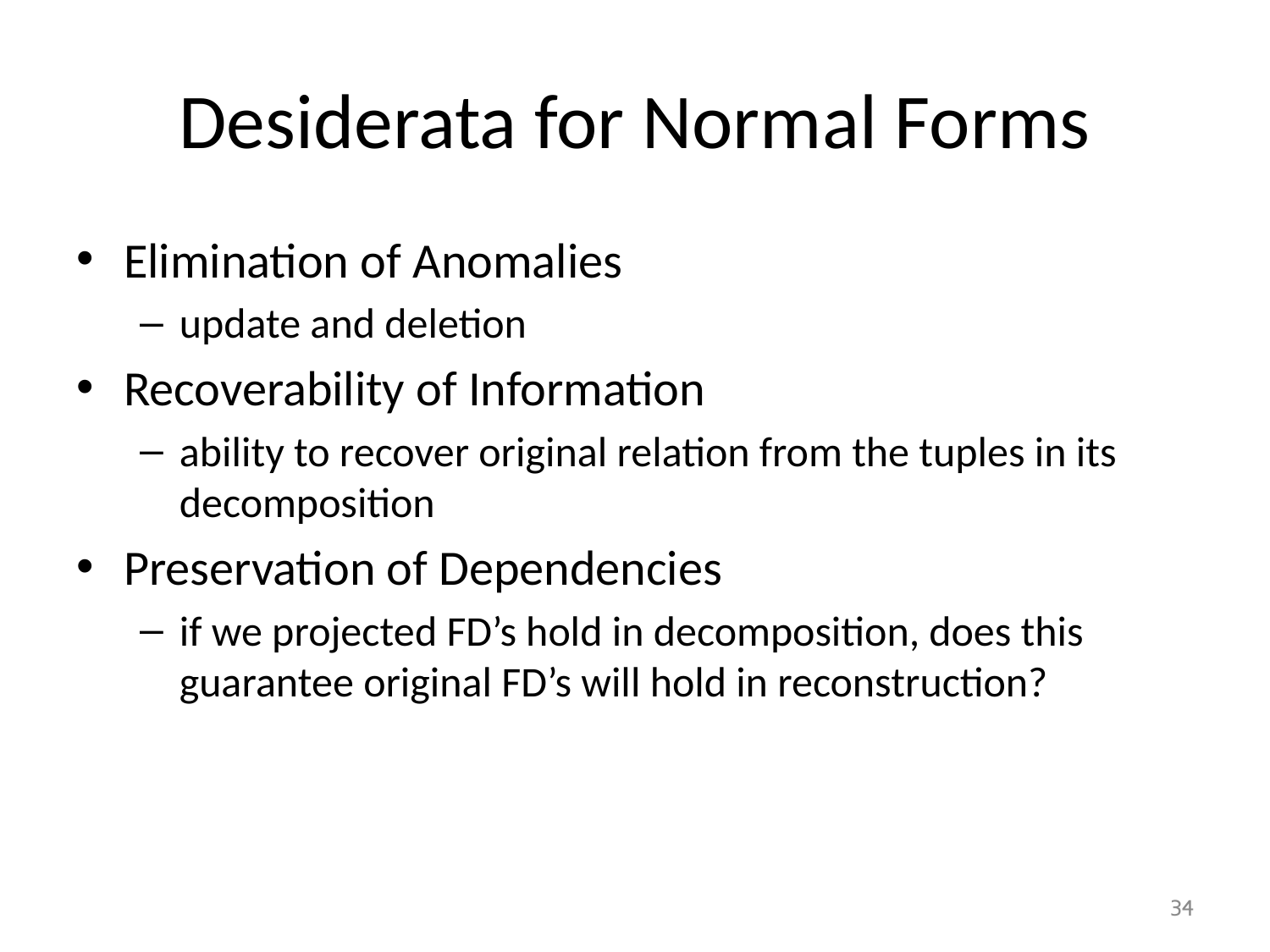

# Desiderata for Normal Forms
Elimination of Anomalies
update and deletion
Recoverability of Information
ability to recover original relation from the tuples in its decomposition
Preservation of Dependencies
if we projected FD’s hold in decomposition, does this guarantee original FD’s will hold in reconstruction?
34